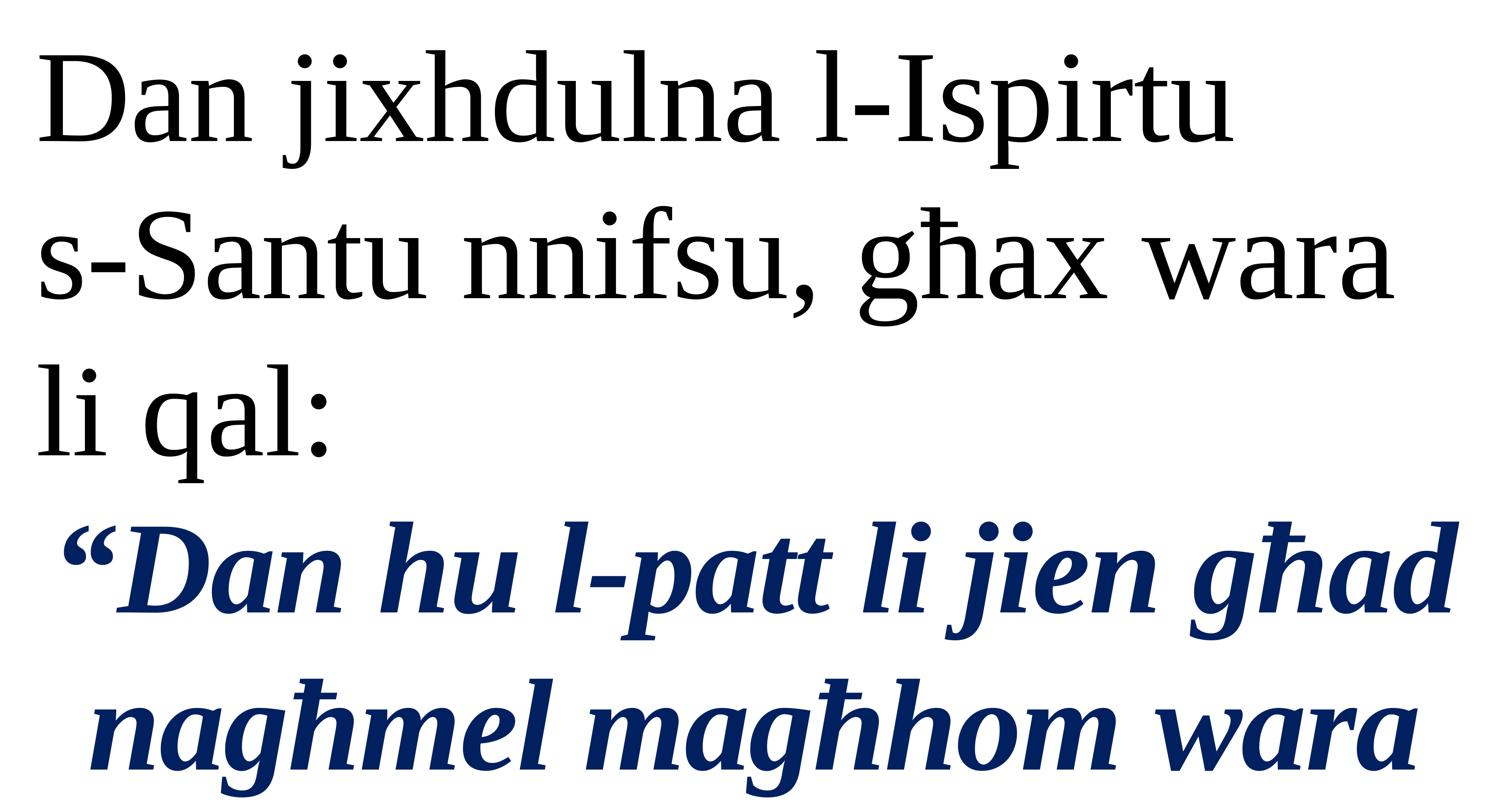

Dan jixhdulna l-Ispirtu
s-Santu nnifsu, għax wara li qal:
“Dan hu l-patt li jien għad nagħmel magħhom wara